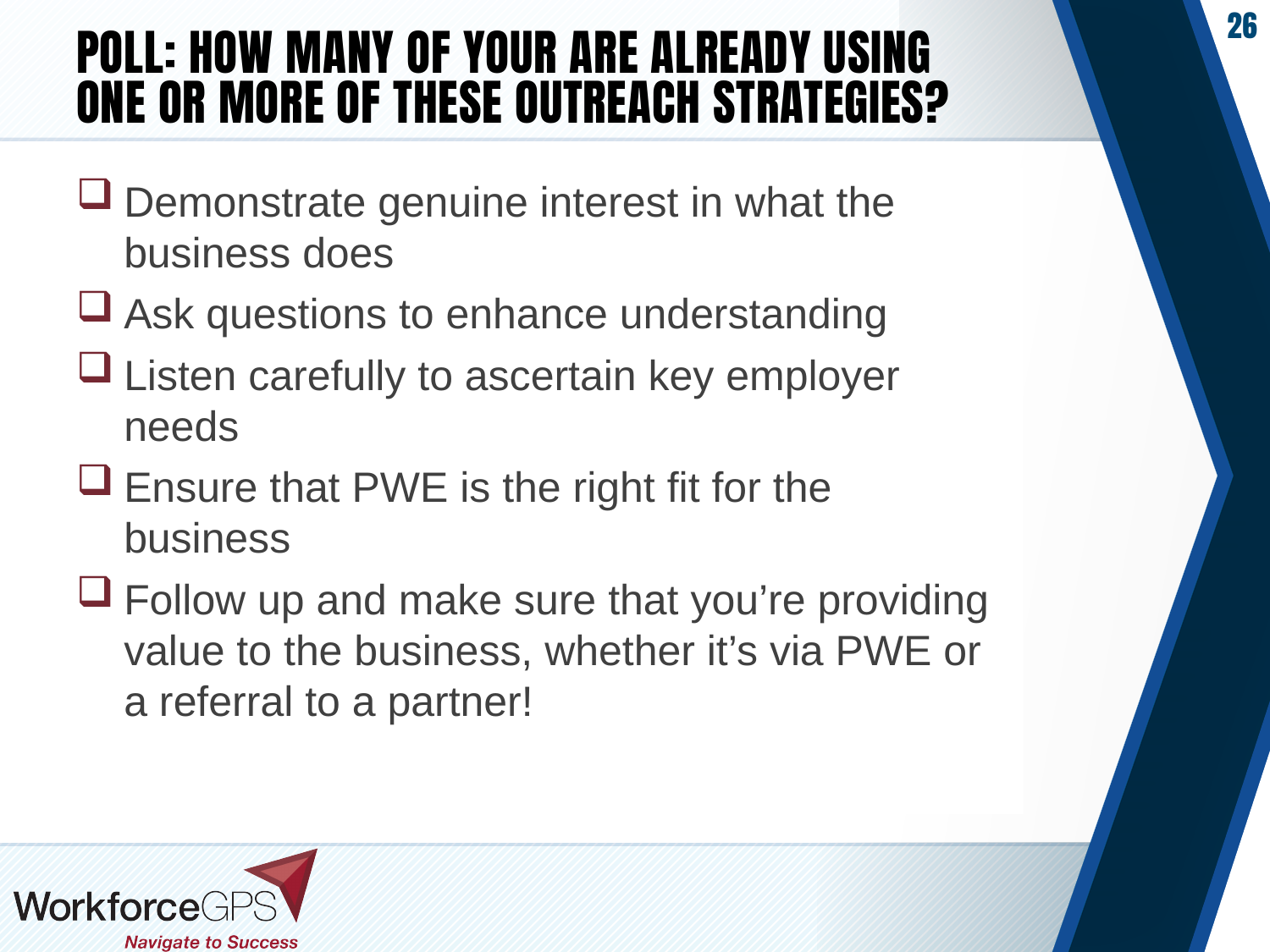

# POLL: How many of your are already using one or more of these outreach strategies?
Demonstrate genuine interest in what the business does
Ask questions to enhance understanding
Listen carefully to ascertain key employer needs
Ensure that PWE is the right fit for the business
Follow up and make sure that you’re providing value to the business, whether it’s via PWE or a referral to a partner!